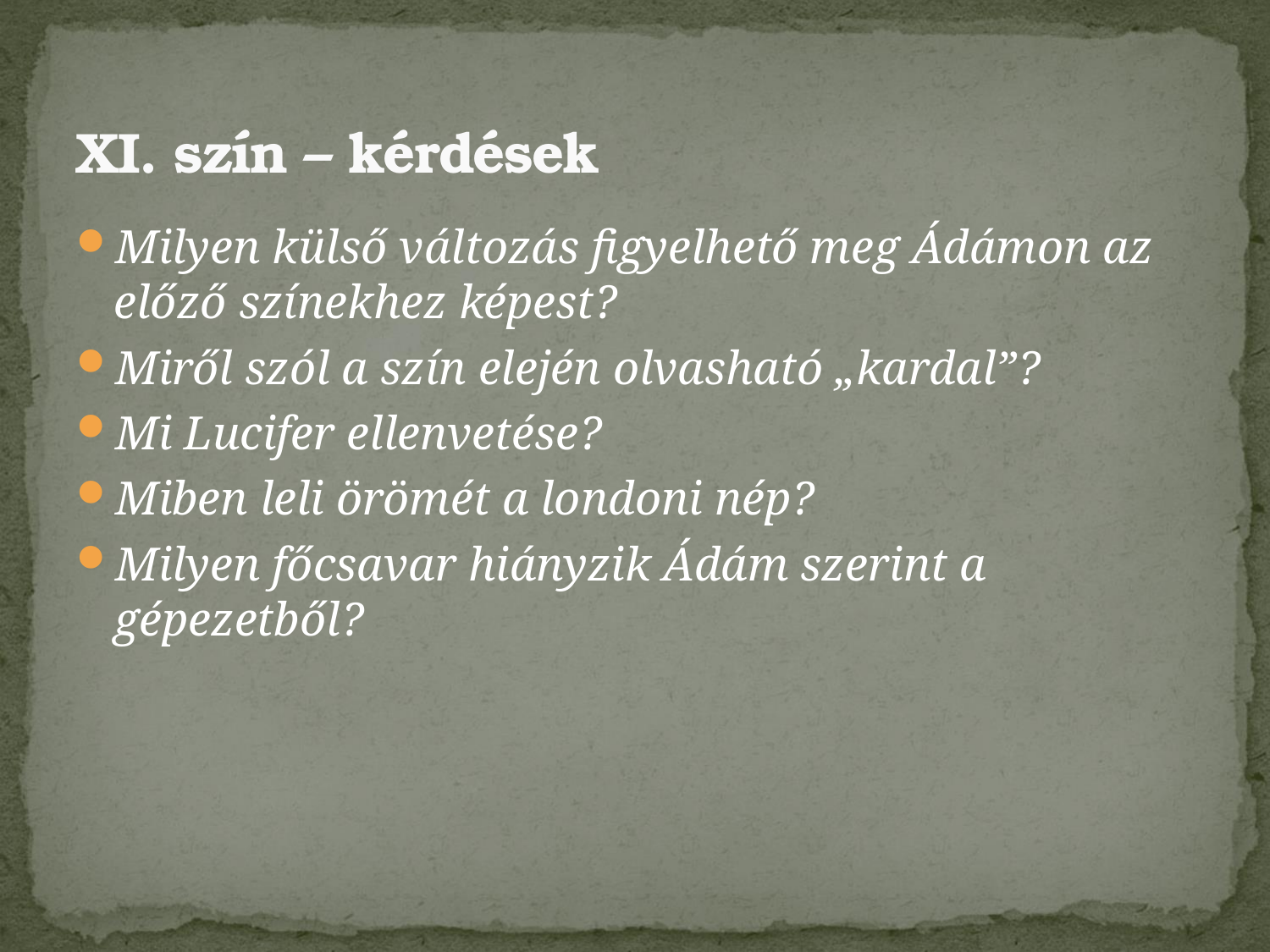

# XI. szín – kérdések
Milyen külső változás figyelhető meg Ádámon az előző színekhez képest?
Miről szól a szín elején olvasható „kardal”?
Mi Lucifer ellenvetése?
Miben leli örömét a londoni nép?
Milyen főcsavar hiányzik Ádám szerint a gépezetből?